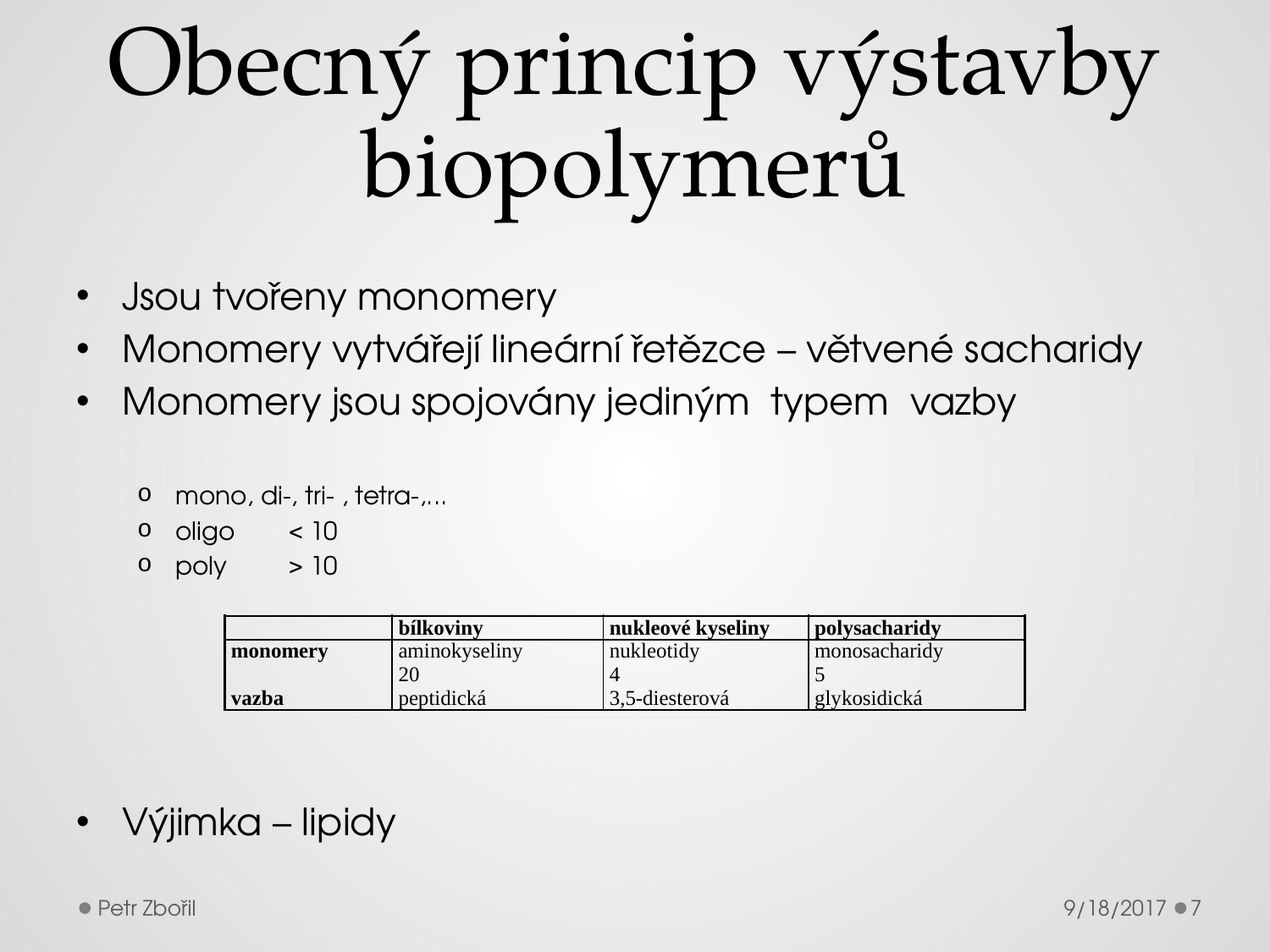

# Obecný princip výstavby biopolymerů
Jsou tvořeny monomery
Monomery vytvářejí lineární řetězce – větvené sacharidy
Monomery jsou spojovány jediným  typem  vazby

mono, di-, tri- , tetra-,...
oligo	< 10
poly	> 10

Výjimka – lipidy
|  | bílkoviny | nukleové kyseliny | polysacharidy |
| --- | --- | --- | --- |
| monomery | aminokyseliny 20 | nukleotidy 4 | monosacharidy 5 |
| vazba | peptidická | 3,5-diesterová | glykosidická |
Petr Zbořil
9/18/2017
7